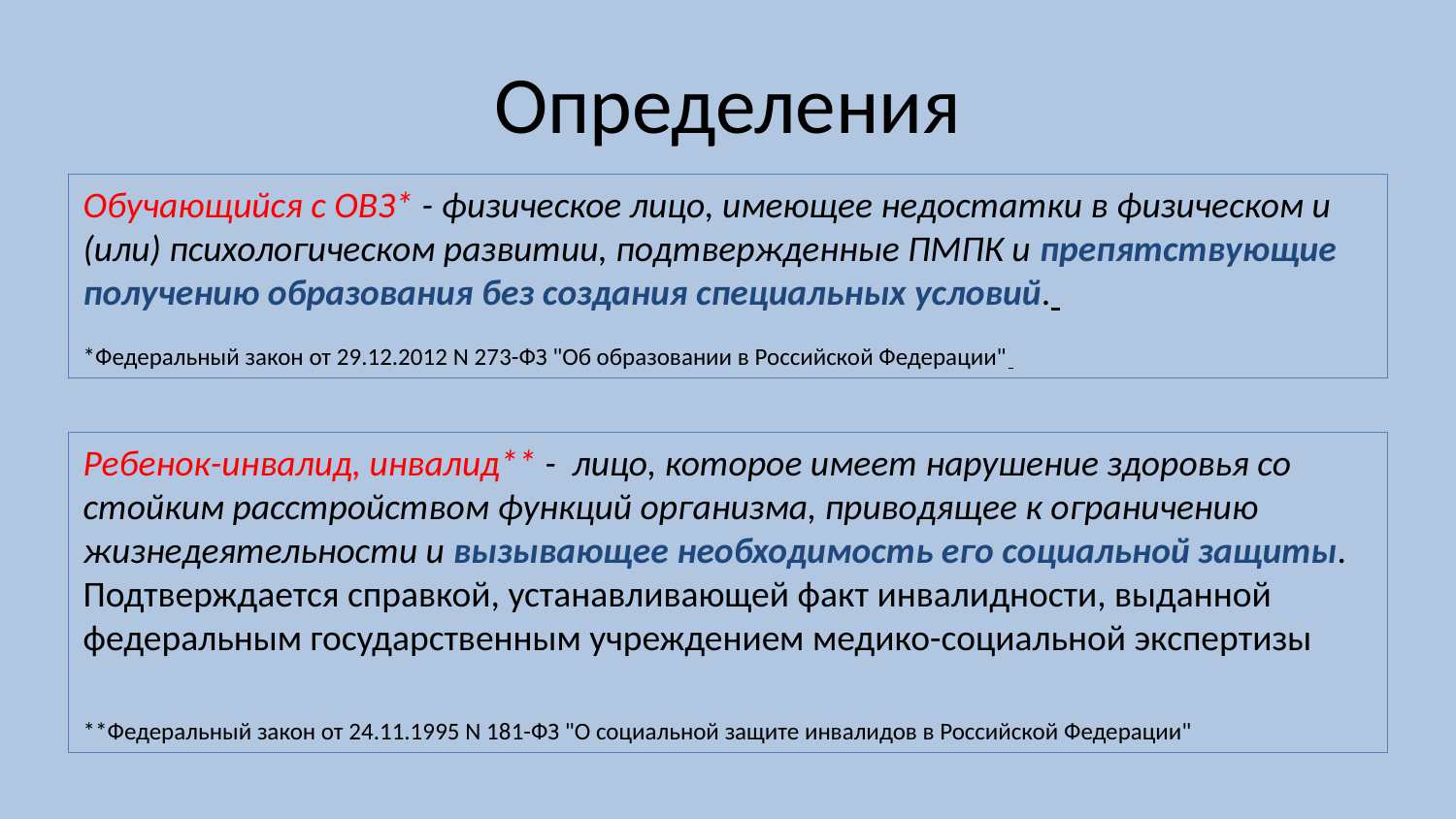

# Определения
Обучающийся с ОВЗ* - физическое лицо, имеющее недостатки в физическом и (или) психологическом развитии, подтвержденные ПМПК и препятствующие получению образования без создания специальных условий.

*Федеральный закон от 29.12.2012 N 273-ФЗ "Об образовании в Российской Федерации"
Ребенок-инвалид, инвалид** -  лицо, которое имеет нарушение здоровья со стойким расстройством функций организма, приводящее к ограничению жизнедеятельности и вызывающее необходимость его социальной защиты.
Подтверждается справкой, устанавливающей факт инвалидности, выданной федеральным государственным учреждением медико-социальной экспертизы

**Федеральный закон от 24.11.1995 N 181-ФЗ "О социальной защите инвалидов в Российской Федерации"